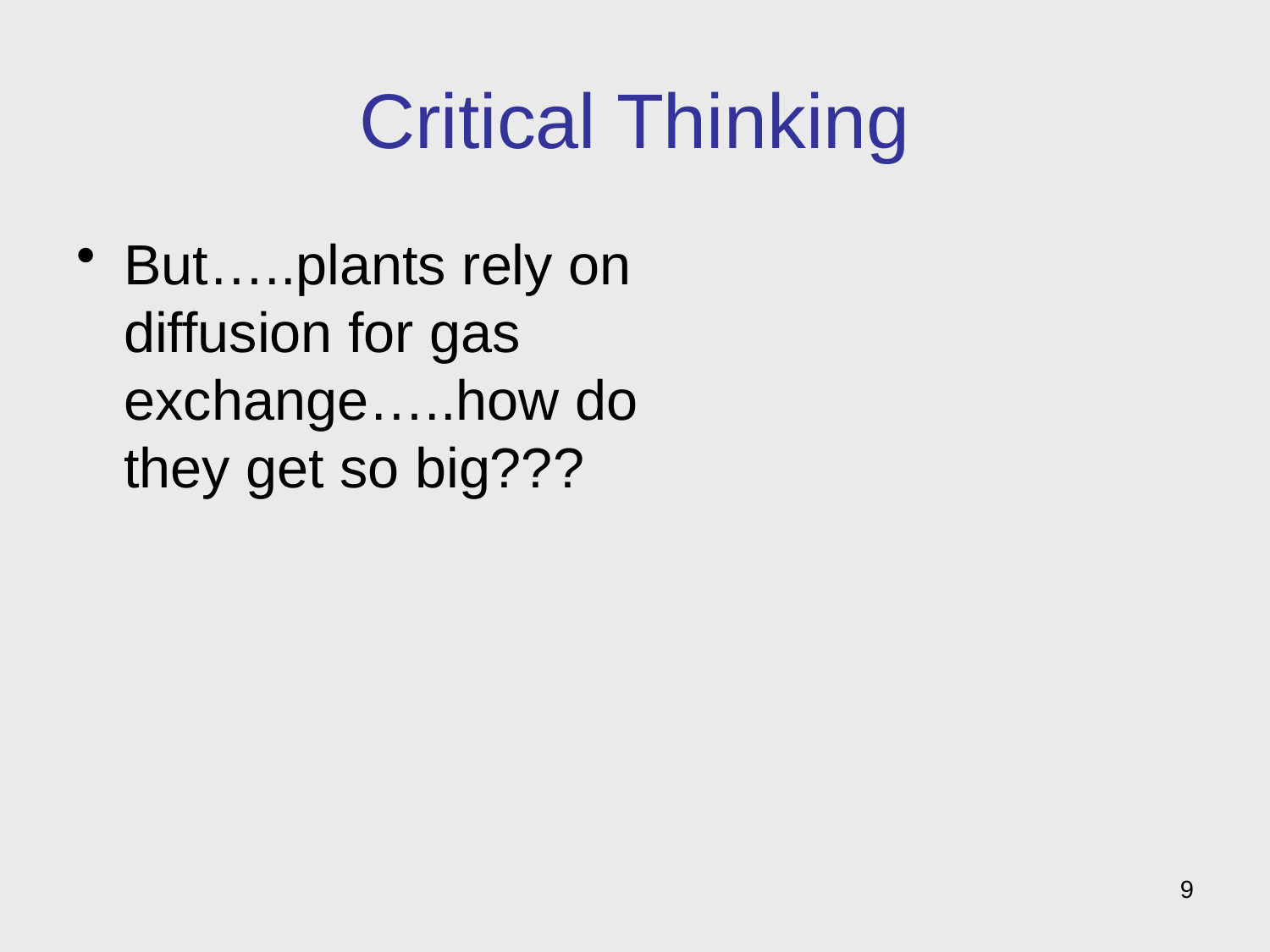

# Critical Thinking
But…..plants rely on diffusion for gas exchange…..how do they get so big???
9